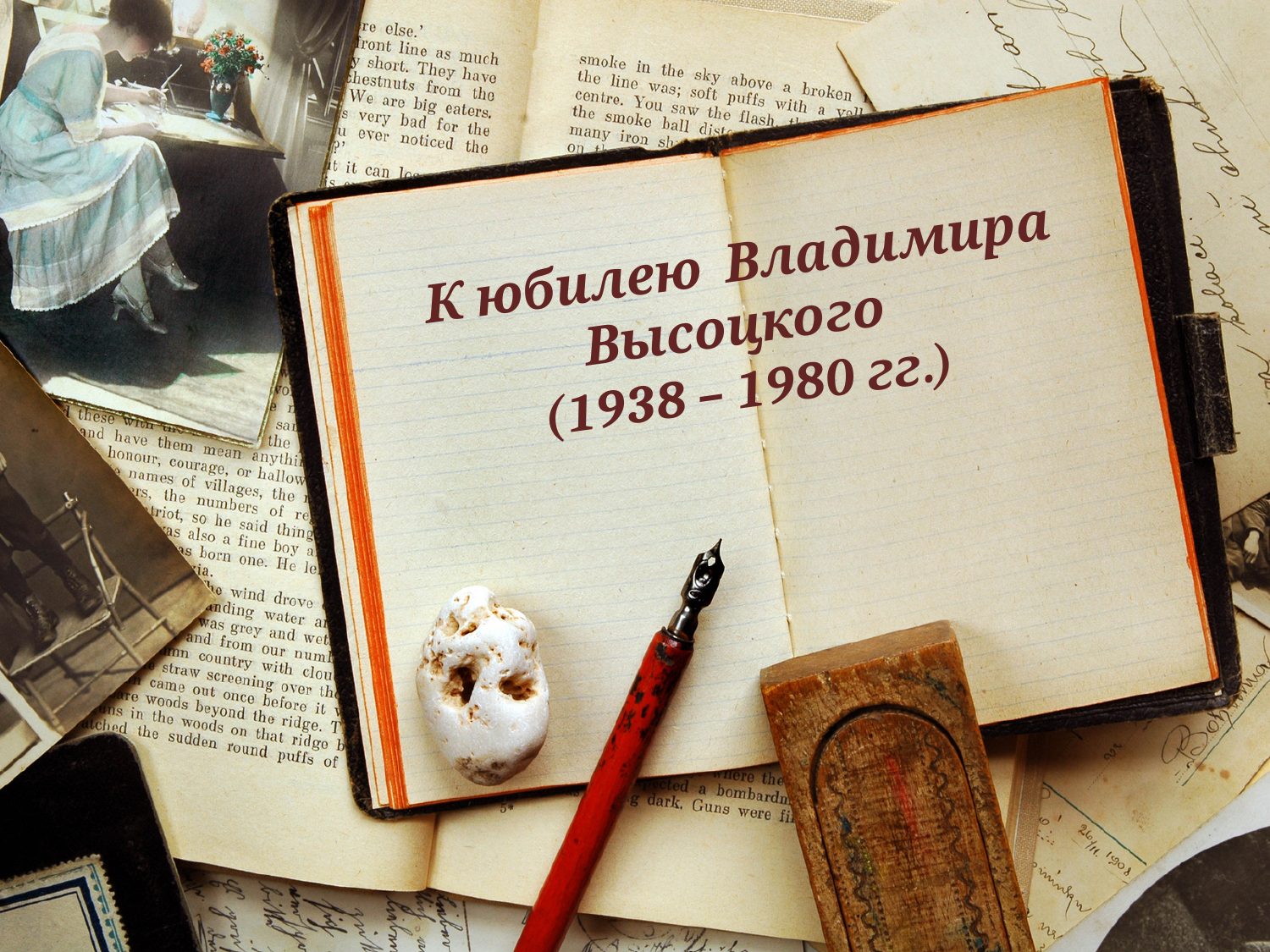

# К юбилею  Владимира Высоцкого (1938 – 1980 гг.)